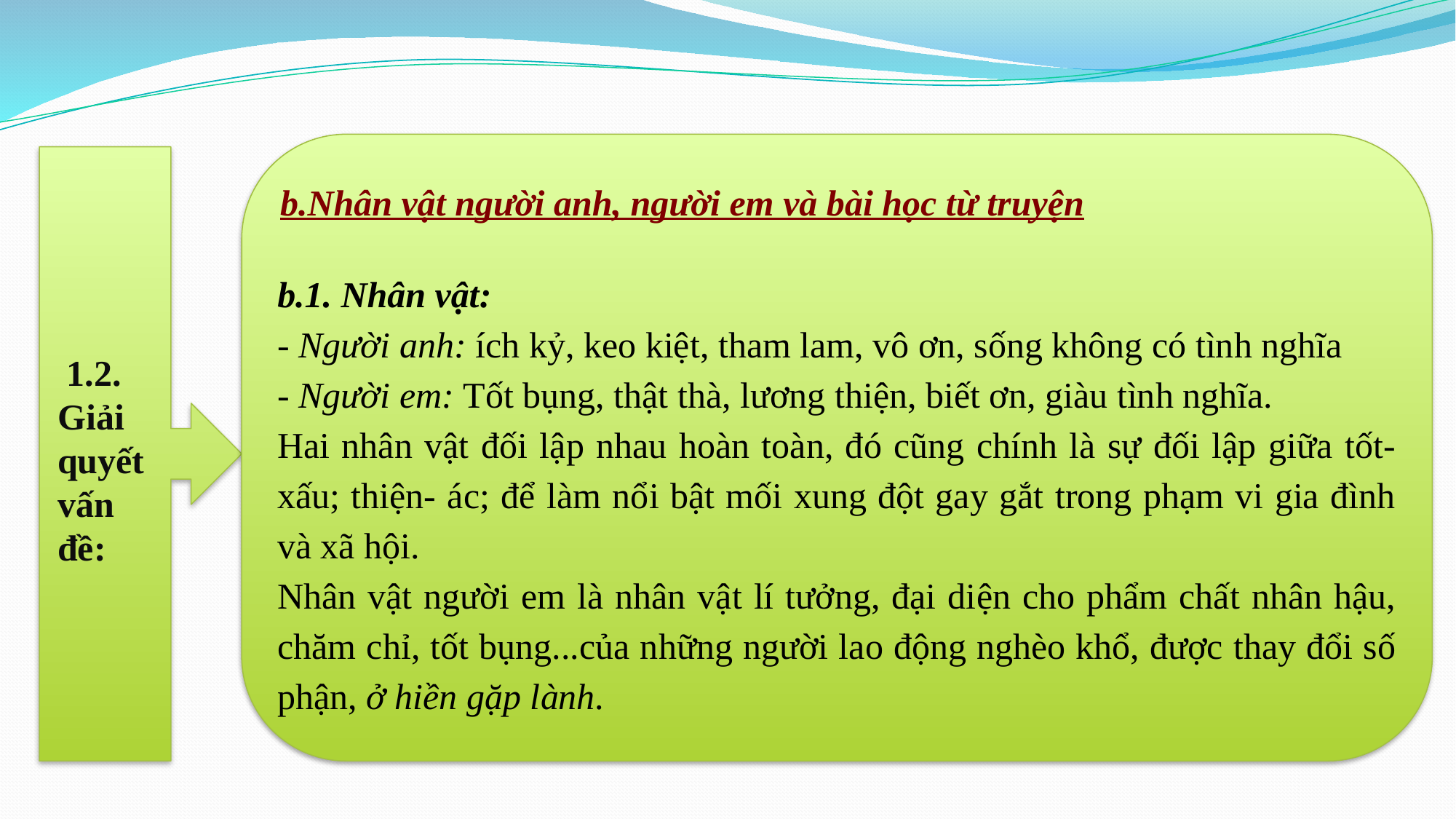

b.Nhân vật người anh, người em và bài học từ truyện
b.1. Nhân vật:
- Người anh: ích kỷ, keo kiệt, tham lam, vô ơn, sống không có tình nghĩa
- Người em: Tốt bụng, thật thà, lương thiện, biết ơn, giàu tình nghĩa.
Hai nhân vật đối lập nhau hoàn toàn, đó cũng chính là sự đối lập giữa tốt- xấu; thiện- ác; để làm nổi bật mối xung đột gay gắt trong phạm vi gia đình và xã hội.
Nhân vật người em là nhân vật lí tưởng, đại diện cho phẩm chất nhân hậu, chăm chỉ, tốt bụng...của những người lao động nghèo khổ, được thay đổi số phận, ở hiền gặp lành.
 1.2. Giải quyết vấn đề: